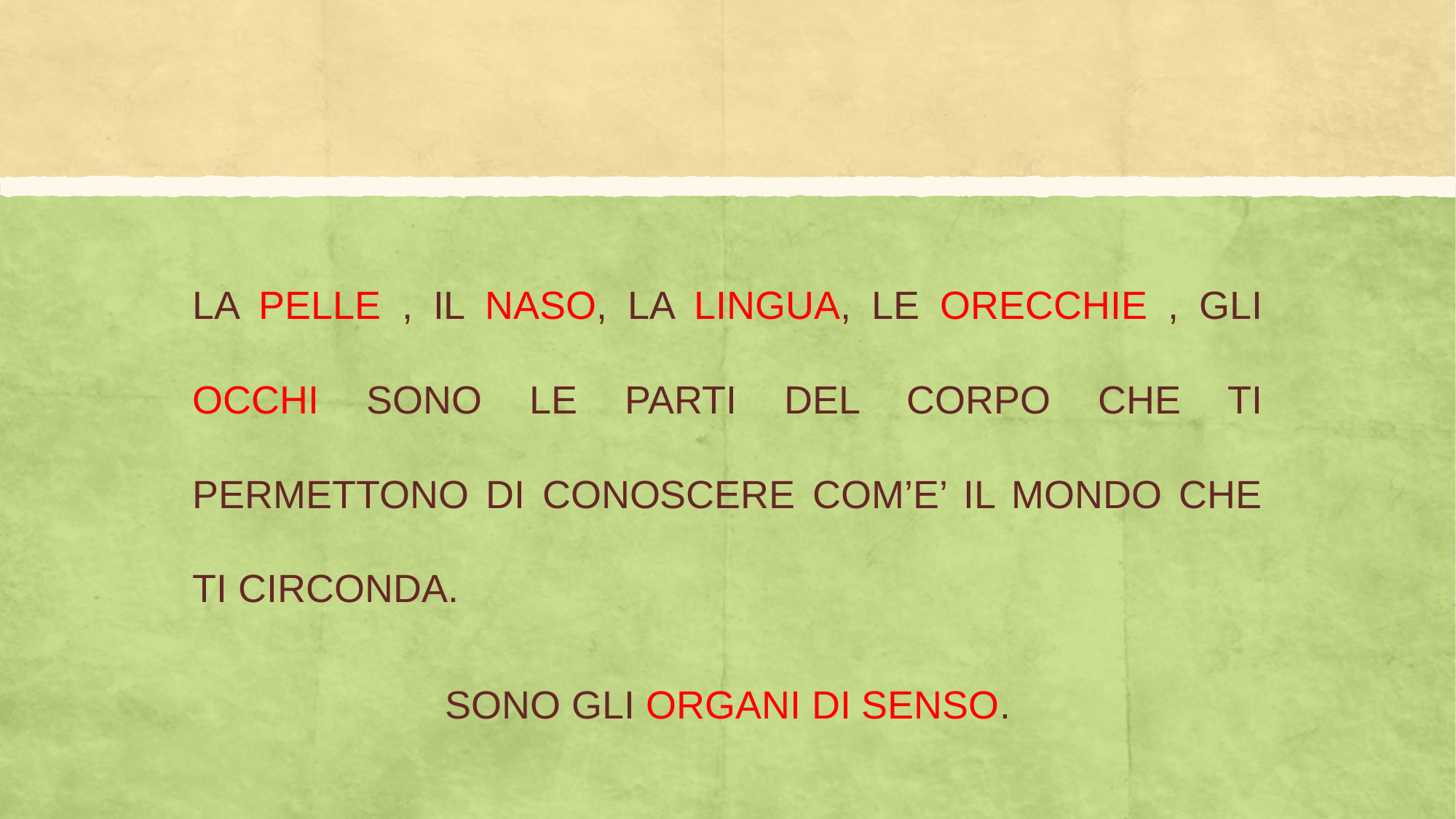

LA PELLE , IL NASO, LA LINGUA, LE ORECCHIE , GLI OCCHI SONO LE PARTI DEL CORPO CHE TI PERMETTONO DI CONOSCERE COM’E’ IL MONDO CHE TI CIRCONDA.
SONO GLI ORGANI DI SENSO.